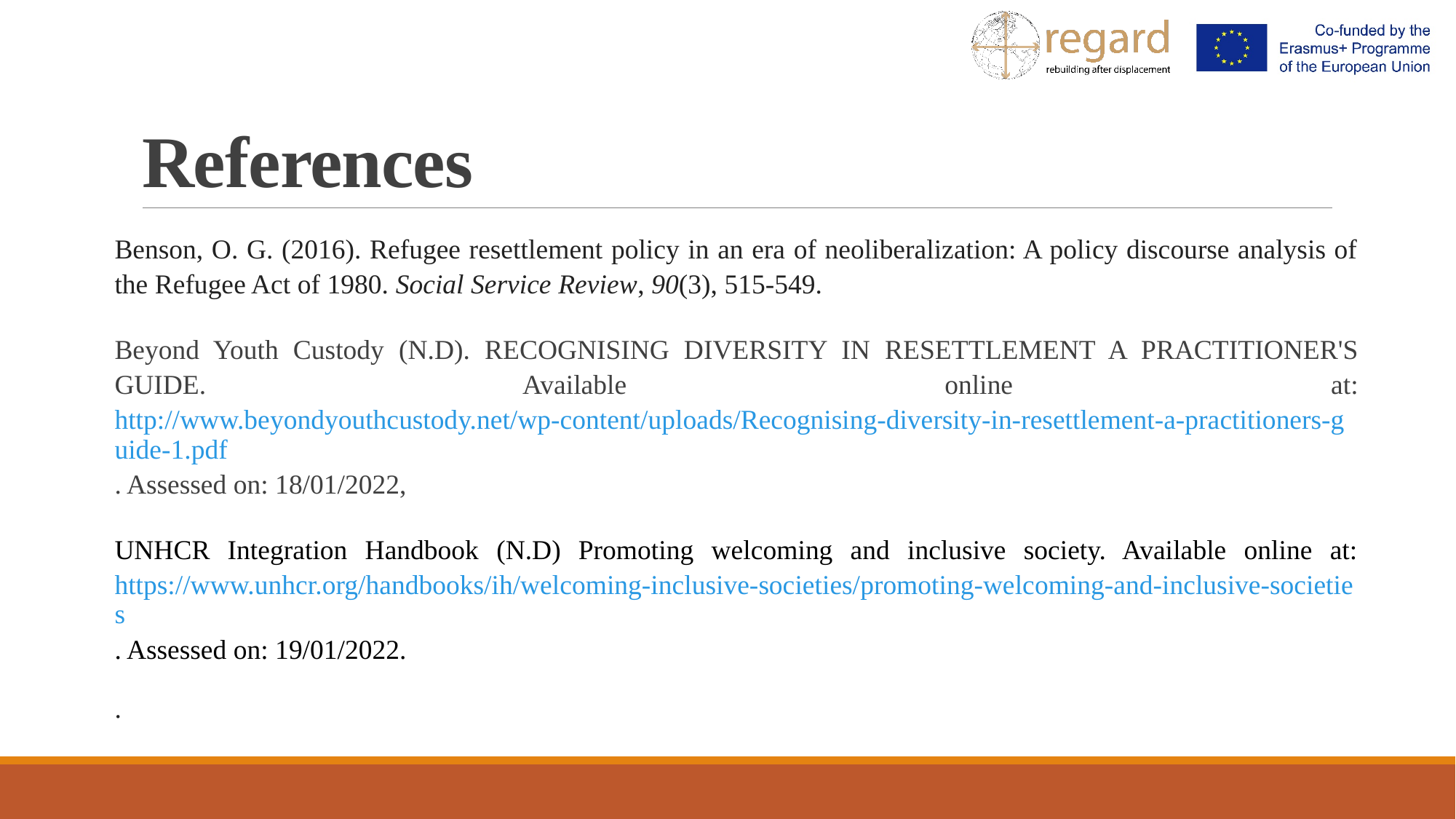

# References
Benson, O. G. (2016). Refugee resettlement policy in an era of neoliberalization: A policy discourse analysis of the Refugee Act of 1980. Social Service Review, 90(3), 515-549.
Beyond Youth Custody (N.D). RECOGNISING DIVERSITY IN RESETTLEMENT A PRACTITIONER'S GUIDE. Available online at: http://www.beyondyouthcustody.net/wp-content/uploads/Recognising-diversity-in-resettlement-a-practitioners-guide-1.pdf. Assessed on: 18/01/2022,
UNHCR Integration Handbook (N.D) Promoting welcoming and inclusive society. Available online at: https://www.unhcr.org/handbooks/ih/welcoming-inclusive-societies/promoting-welcoming-and-inclusive-societies. Assessed on: 19/01/2022.
.